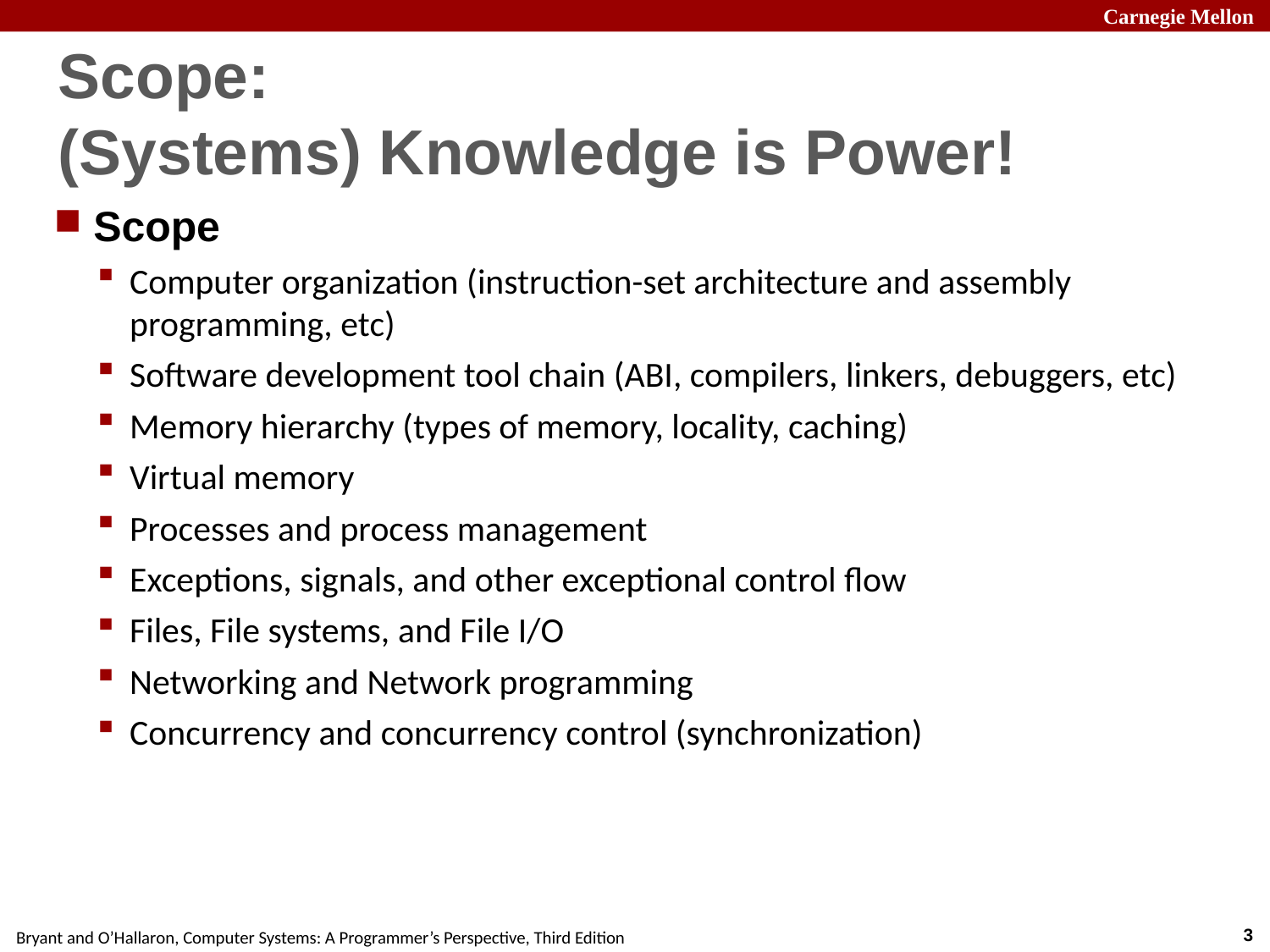

# Scope: (Systems) Knowledge is Power!
Scope
Computer organization (instruction-set architecture and assembly programming, etc)
Software development tool chain (ABI, compilers, linkers, debuggers, etc)
Memory hierarchy (types of memory, locality, caching)
Virtual memory
Processes and process management
Exceptions, signals, and other exceptional control flow
Files, File systems, and File I/O
Networking and Network programming
Concurrency and concurrency control (synchronization)